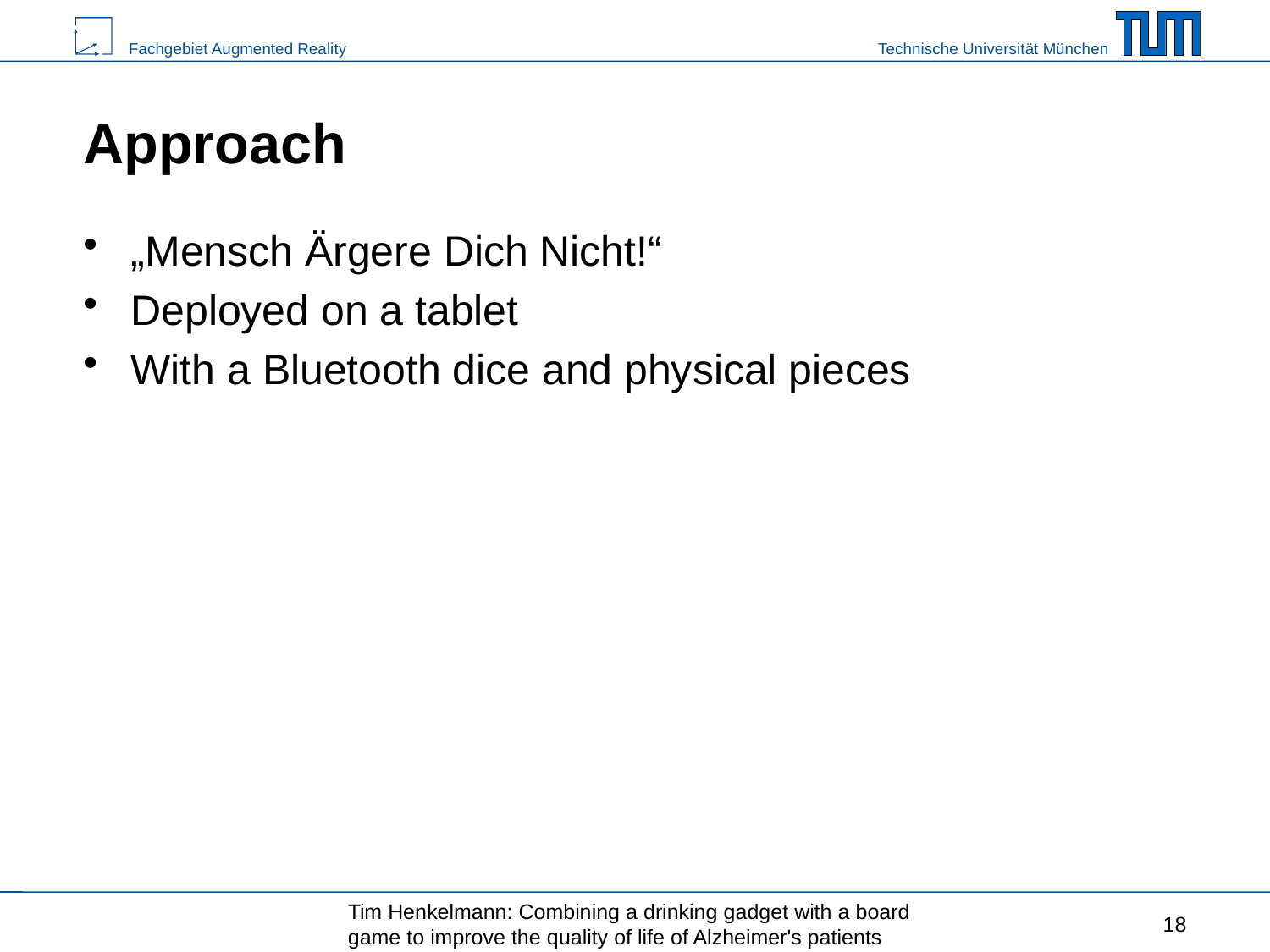

# Approach
„Mensch Ärgere Dich Nicht!“
Deployed on a tablet
With a Bluetooth dice and physical pieces
Tim Henkelmann: Combining a drinking gadget with a board game to improve the quality of life of Alzheimer's patients
18